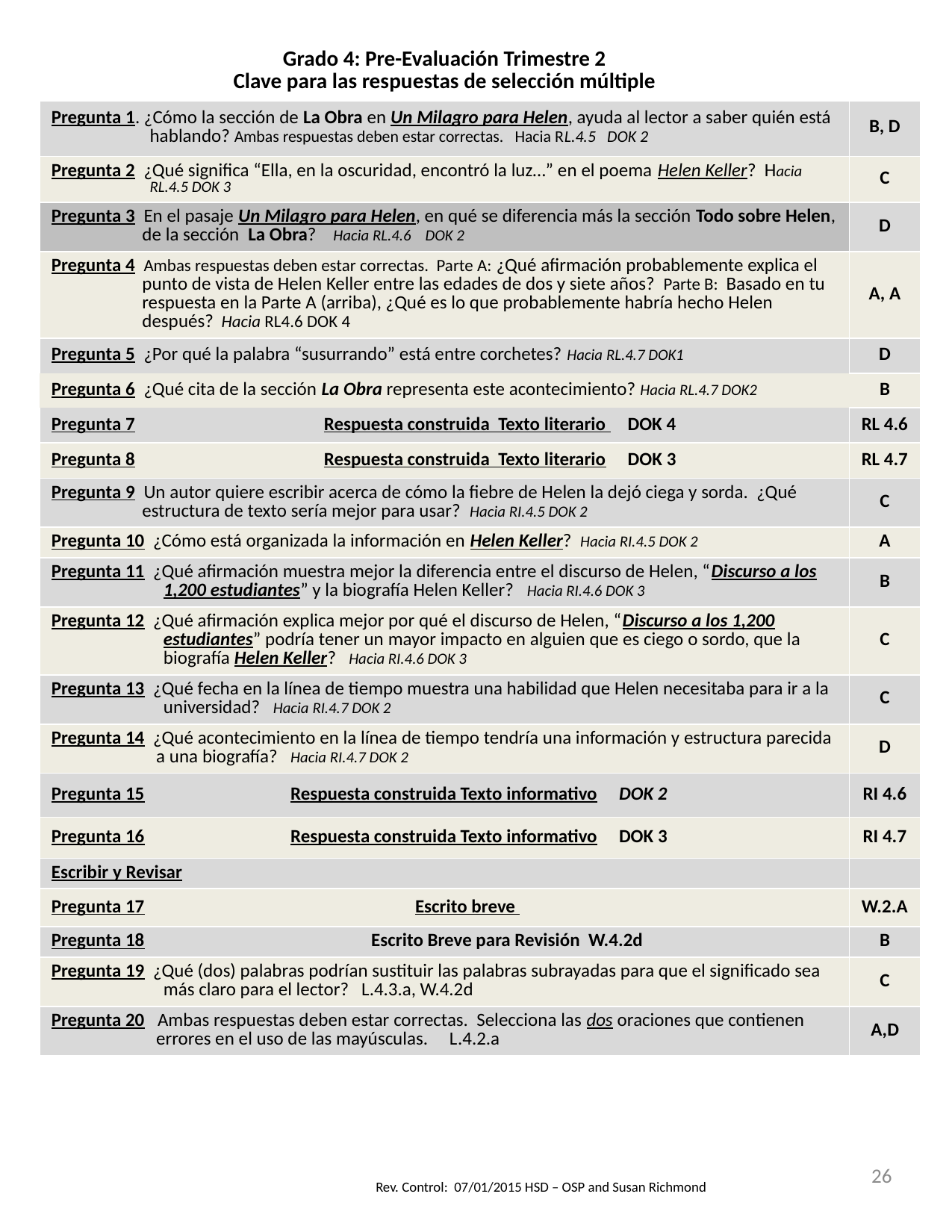

| Grado 4: Pre-Evaluación Trimestre 2 Clave para las respuestas de selección múltiple |  |
| --- | --- |
| Pregunta 1. ¿Cómo la sección de La Obra en Un Milagro para Helen, ayuda al lector a saber quién está hablando? Ambas respuestas deben estar correctas. Hacia RL.4.5 DOK 2 | B, D |
| Pregunta 2 ¿Qué significa “Ella, en la oscuridad, encontró la luz…” en el poema Helen Keller? Hacia RL.4.5 DOK 3 | C |
| Pregunta 3 En el pasaje Un Milagro para Helen, en qué se diferencia más la sección Todo sobre Helen, de la sección La Obra? Hacia RL.4.6 DOK 2 | D |
| Pregunta 4 Ambas respuestas deben estar correctas. Parte A: ¿Qué afirmación probablemente explica el punto de vista de Helen Keller entre las edades de dos y siete años? Parte B: Basado en tu respuesta en la Parte A (arriba), ¿Qué es lo que probablemente habría hecho Helen después? Hacia RL4.6 DOK 4 | A, A |
| Pregunta 5 ¿Por qué la palabra “susurrando” está entre corchetes? Hacia RL.4.7 DOK1 | D |
| Pregunta 6 ¿Qué cita de la sección La Obra representa este acontecimiento? Hacia RL.4.7 DOK2 | B |
| Pregunta 7 Respuesta construida Texto literario DOK 4 | RL 4.6 |
| Pregunta 8 Respuesta construida Texto literario DOK 3 | RL 4.7 |
| Pregunta 9 Un autor quiere escribir acerca de cómo la fiebre de Helen la dejó ciega y sorda. ¿Qué estructura de texto sería mejor para usar? Hacia RI.4.5 DOK 2 | C |
| Pregunta 10 ¿Cómo está organizada la información en Helen Keller? Hacia RI.4.5 DOK 2 | A |
| Pregunta 11 ¿Qué afirmación muestra mejor la diferencia entre el discurso de Helen, “Discurso a los 1,200 estudiantes” y la biografía Helen Keller? Hacia RI.4.6 DOK 3 | B |
| Pregunta 12 ¿Qué afirmación explica mejor por qué el discurso de Helen, “Discurso a los 1,200 estudiantes” podría tener un mayor impacto en alguien que es ciego o sordo, que la biografía Helen Keller? Hacia RI.4.6 DOK 3 | C |
| Pregunta 13 ¿Qué fecha en la línea de tiempo muestra una habilidad que Helen necesitaba para ir a la universidad? Hacia RI.4.7 DOK 2 | C |
| Pregunta 14 ¿Qué acontecimiento en la línea de tiempo tendría una información y estructura parecida a una biografía? Hacia RI.4.7 DOK 2 | D |
| Pregunta 15 Respuesta construida Texto informativo DOK 2 | RI 4.6 |
| Pregunta 16 Respuesta construida Texto informativo DOK 3 | RI 4.7 |
| Escribir y Revisar |  |
| Pregunta 17 Escrito breve | W.2.A |
| Pregunta 18 Escrito Breve para Revisión W.4.2d | B |
| Pregunta 19 ¿Qué (dos) palabras podrían sustituir las palabras subrayadas para que el significado sea más claro para el lector? L.4.3.a, W.4.2d | C |
| Pregunta 20 Ambas respuestas deben estar correctas. Selecciona las dos oraciones que contienen errores en el uso de las mayúsculas. L.4.2.a | A,D |
26